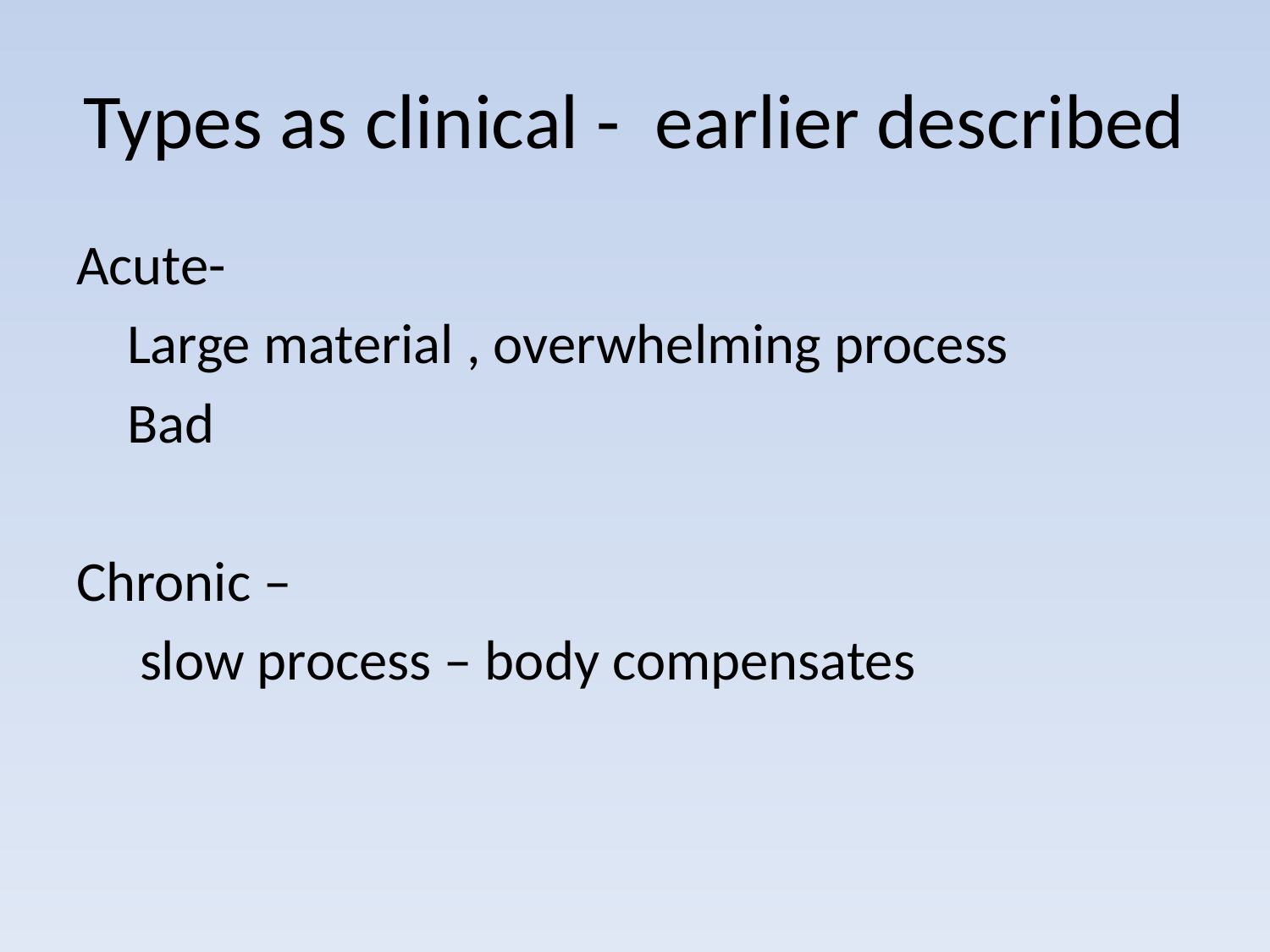

# Types as clinical -  earlier described
Acute-
    Large material , overwhelming process
    Bad

Chronic –
     slow process – body compensates